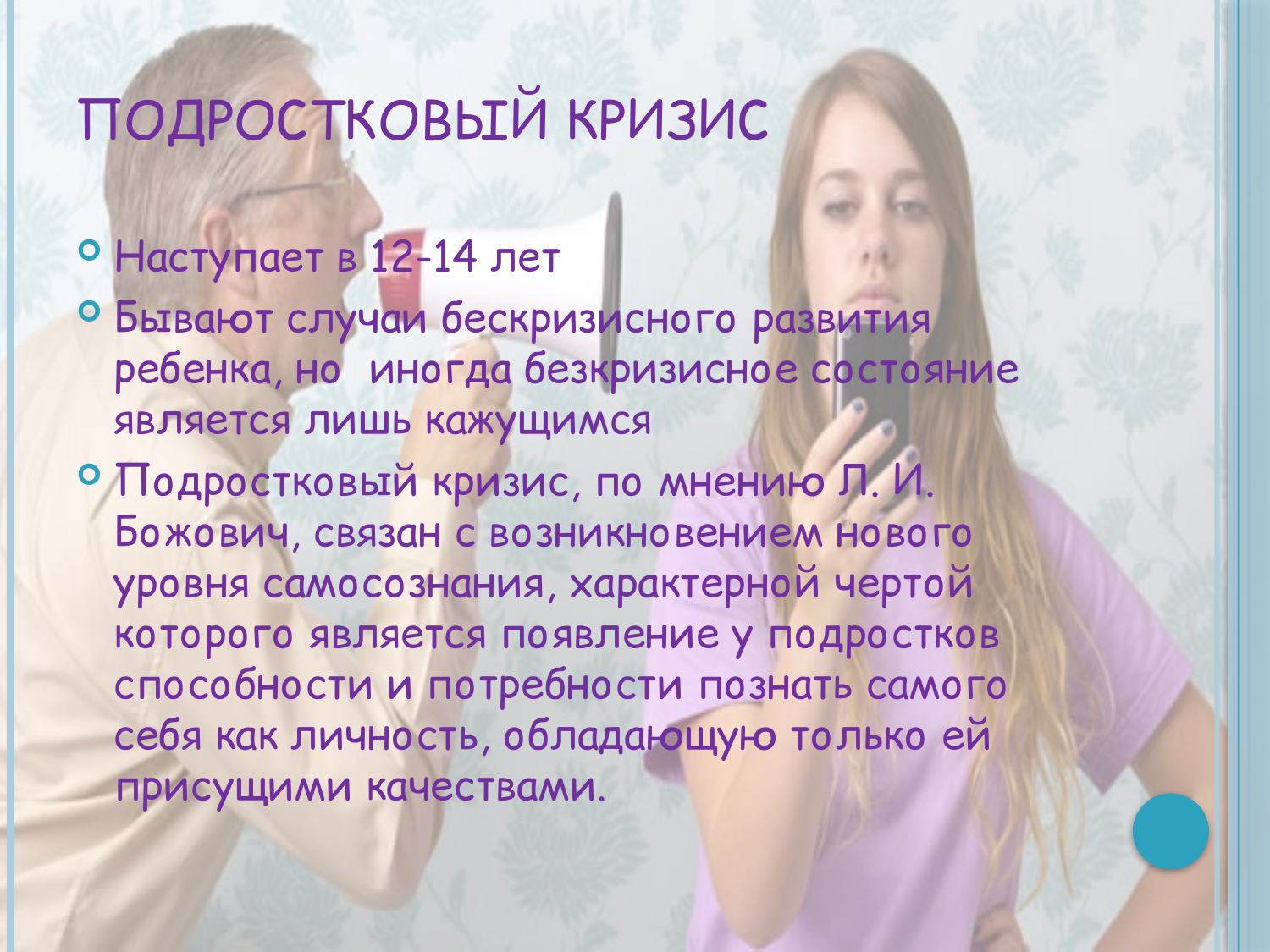

# Подростковый кризис
Наступает в 12-14 лет
Бывают случаи бескризисного развития ребенка, но  иногда безкризисное состояние является лишь кажущимся
Подростковый кризис, по мнению Л. И. Божович, связан с возникновением нового уровня самосознания, характерной чертой которого является появление у подростков способности и потребности познать самого себя как личность, обладающую только ей присущими качествами.